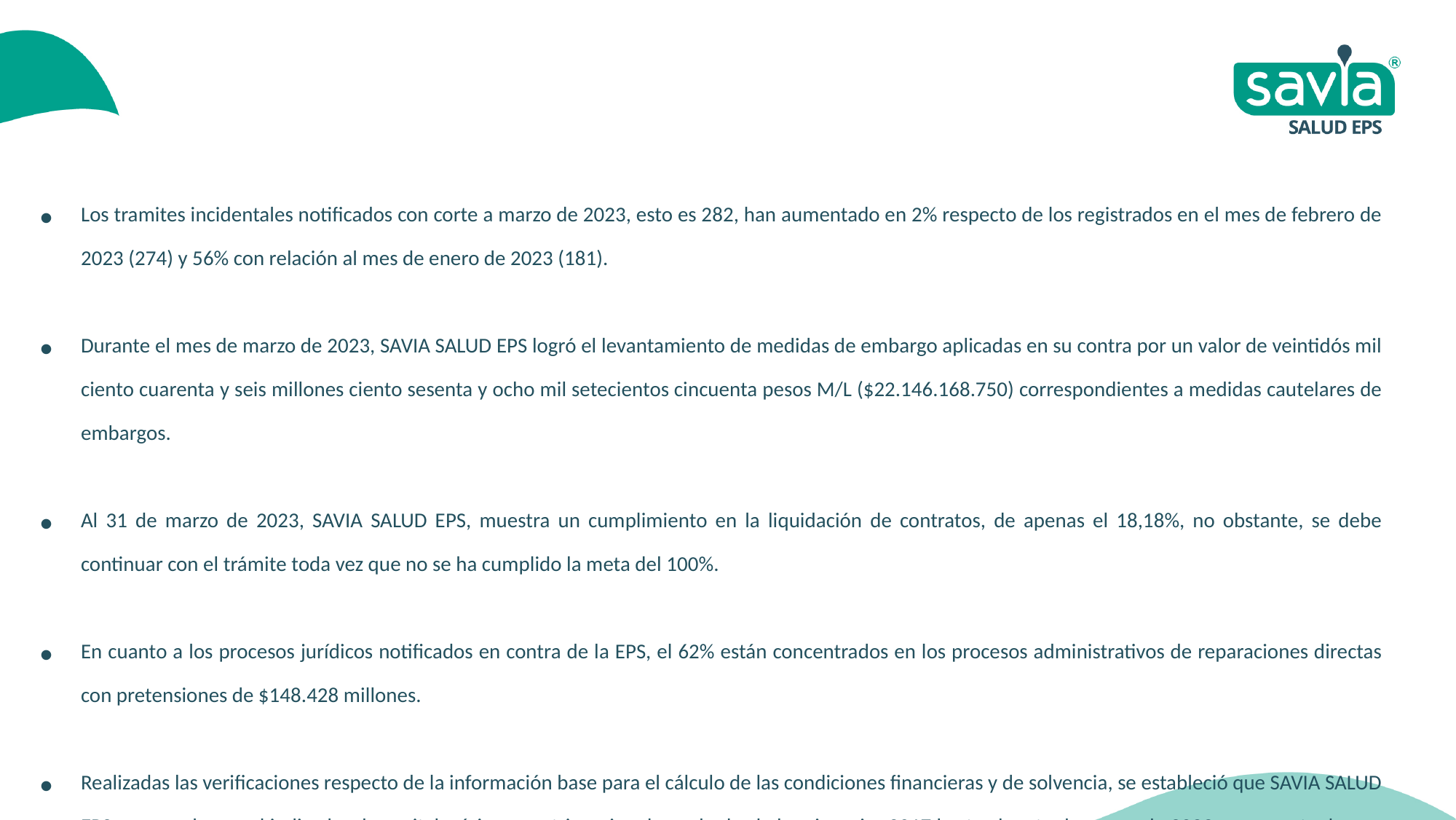

Los tramites incidentales notificados con corte a marzo de 2023, esto es 282, han aumentado en 2% respecto de los registrados en el mes de febrero de 2023 (274) y 56% con relación al mes de enero de 2023 (181).

Durante el mes de marzo de 2023, SAVIA SALUD EPS logró el levantamiento de medidas de embargo aplicadas en su contra por un valor de veintidós mil ciento cuarenta y seis millones ciento sesenta y ocho mil setecientos cincuenta pesos M/L ($22.146.168.750) correspondientes a medidas cautelares de embargos.

Al 31 de marzo de 2023, SAVIA SALUD EPS, muestra un cumplimiento en la liquidación de contratos, de apenas el 18,18%, no obstante, se debe continuar con el trámite toda vez que no se ha cumplido la meta del 100%.

En cuanto a los procesos jurídicos notificados en contra de la EPS, el 62% están concentrados en los procesos administrativos de reparaciones directas con pretensiones de $148.428 millones.

Realizadas las verificaciones respecto de la información base para el cálculo de las condiciones financieras y de solvencia, se estableció que SAVIA SALUD EPS no cumple con el indicador de capital mínimo y patrimonio adecuado desde las vigencias 2017 hasta al corte de marzo de 2023, por cuenta de una relación ingresos/costos deficitaria.